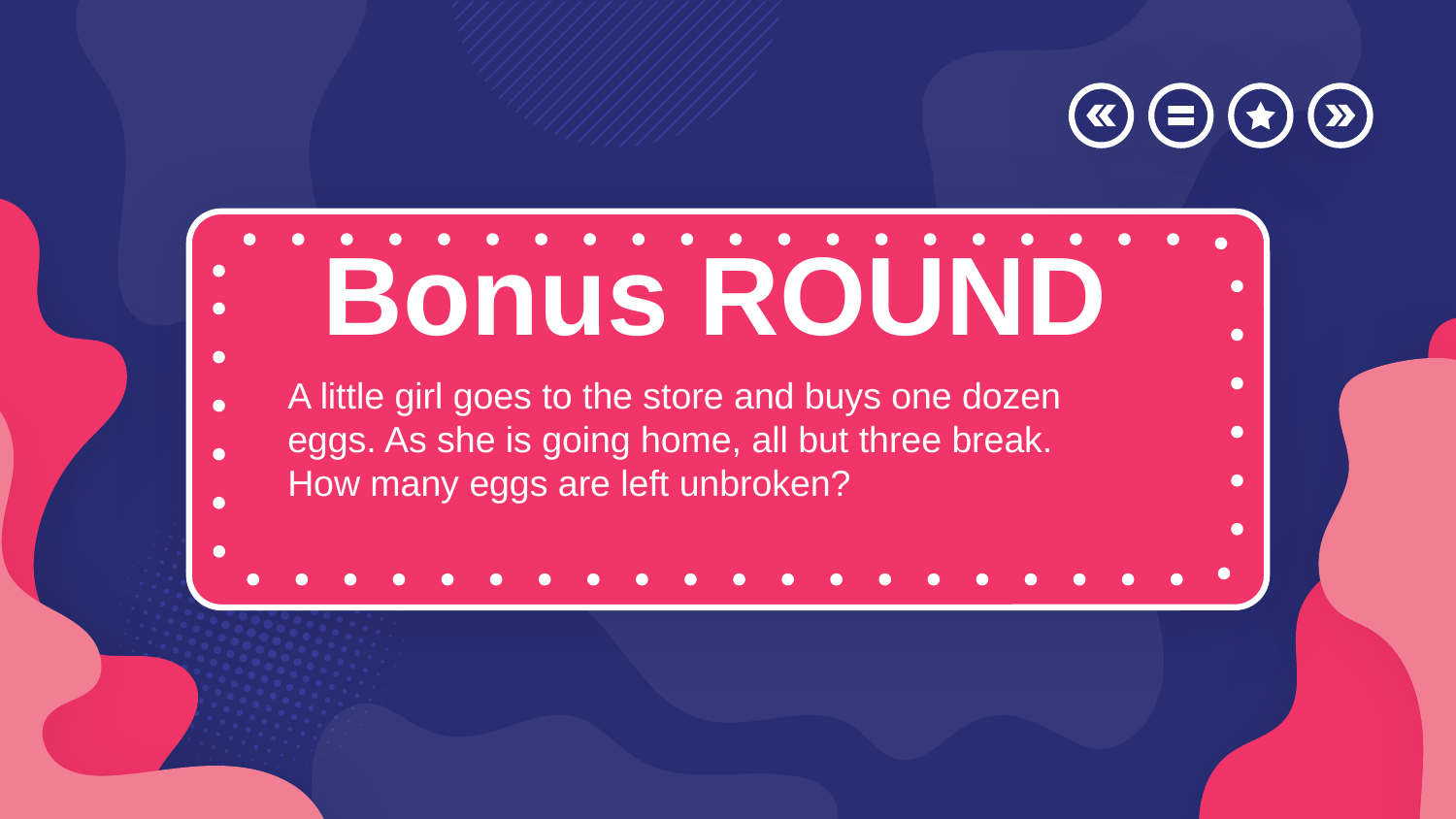

# Bonus ROUND
A little girl goes to the store and buys one dozen eggs. As she is going home, all but three break. How many eggs are left unbroken?